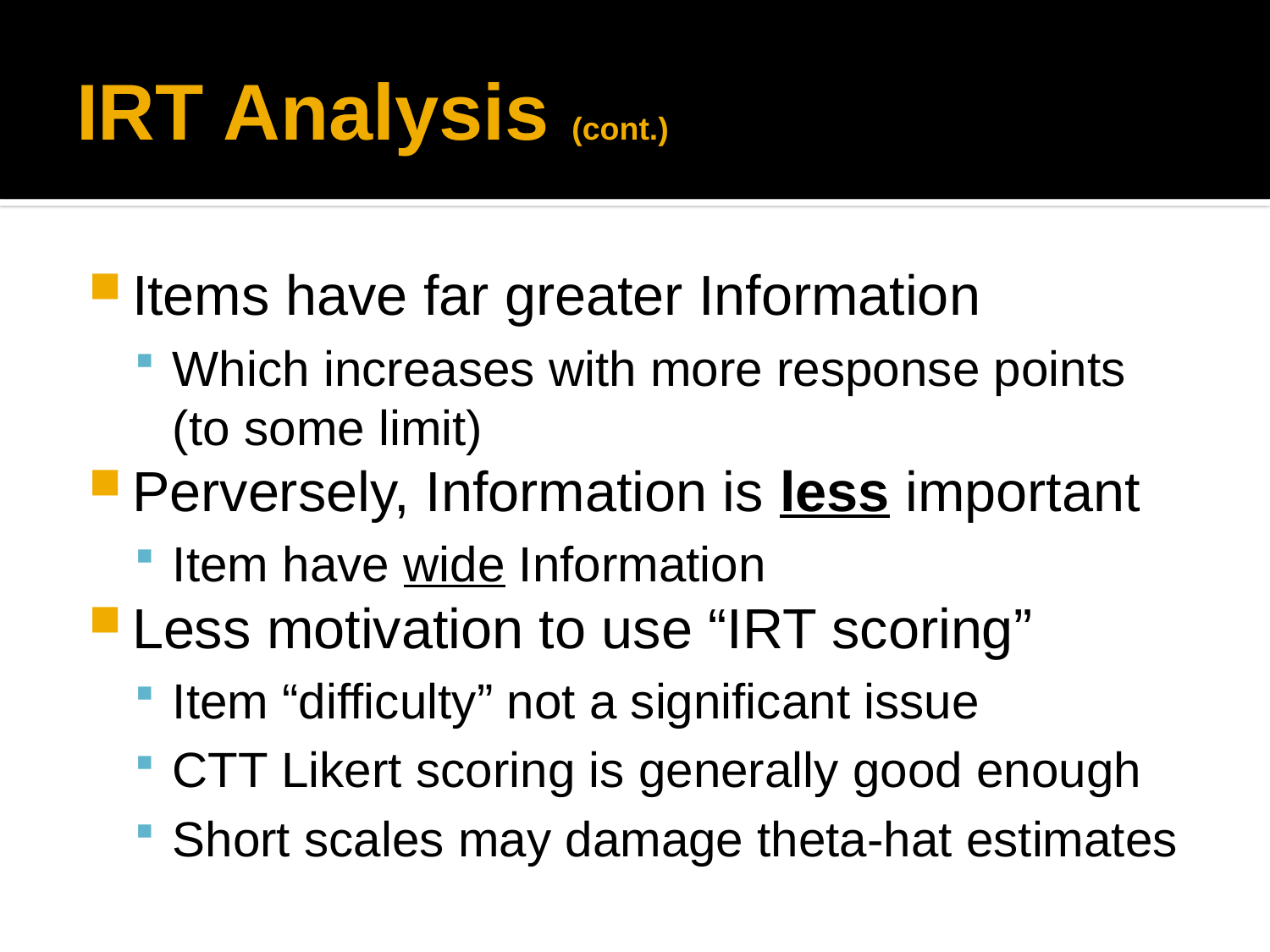

# IRT Analysis (cont.)
Items have far greater Information
Which increases with more response points (to some limit)
Perversely, Information is less important
Item have wide Information
Less motivation to use “IRT scoring”
Item “difficulty” not a significant issue
CTT Likert scoring is generally good enough
Short scales may damage theta-hat estimates